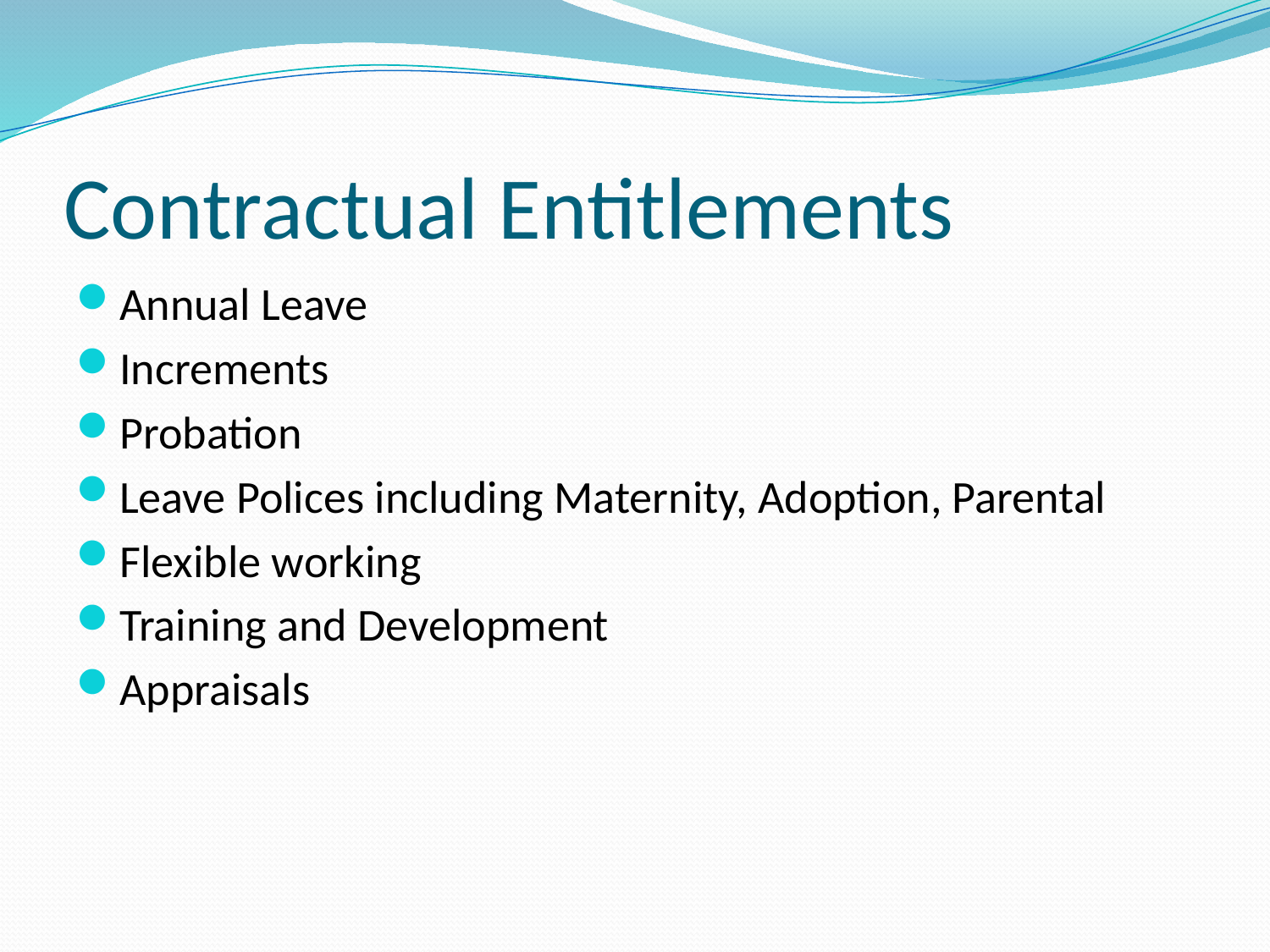

# Contractual Entitlements
Annual Leave
Increments
Probation
Leave Polices including Maternity, Adoption, Parental
Flexible working
Training and Development
Appraisals